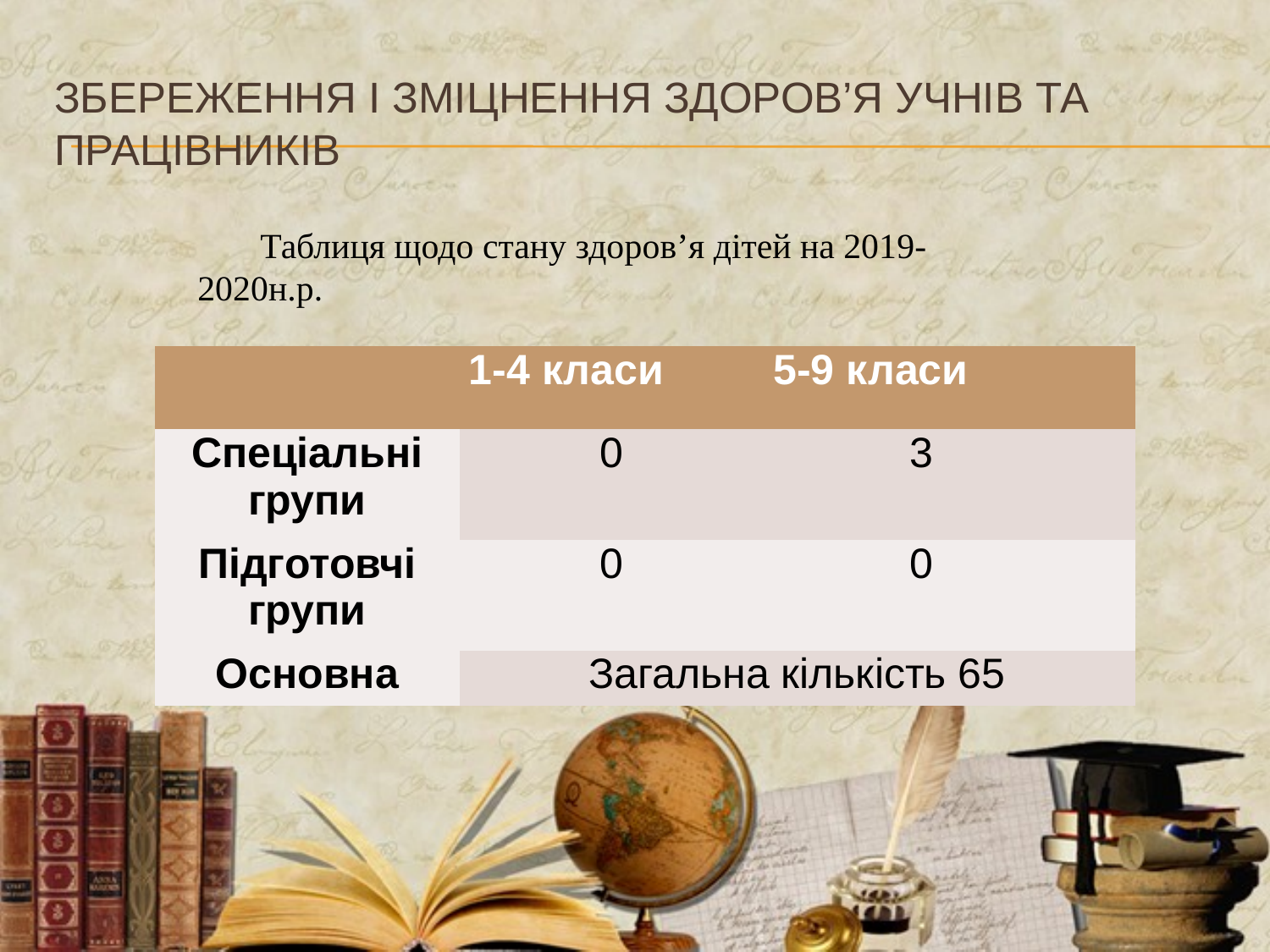

# Збереження і зміцнення здоров’я учнів та працівників
Таблиця щодо стану здоров’я дітей на 2019-2020н.р.

|  | 1-4 класи | 5-9 класи |  |  |
| --- | --- | --- | --- | --- |
| Спеціальні групи | 0 | 3 |  |  |
| Підготовчі групи | 0 | 0 |  |  |
| Основна | Загальна кількість 65 |  |  |  |